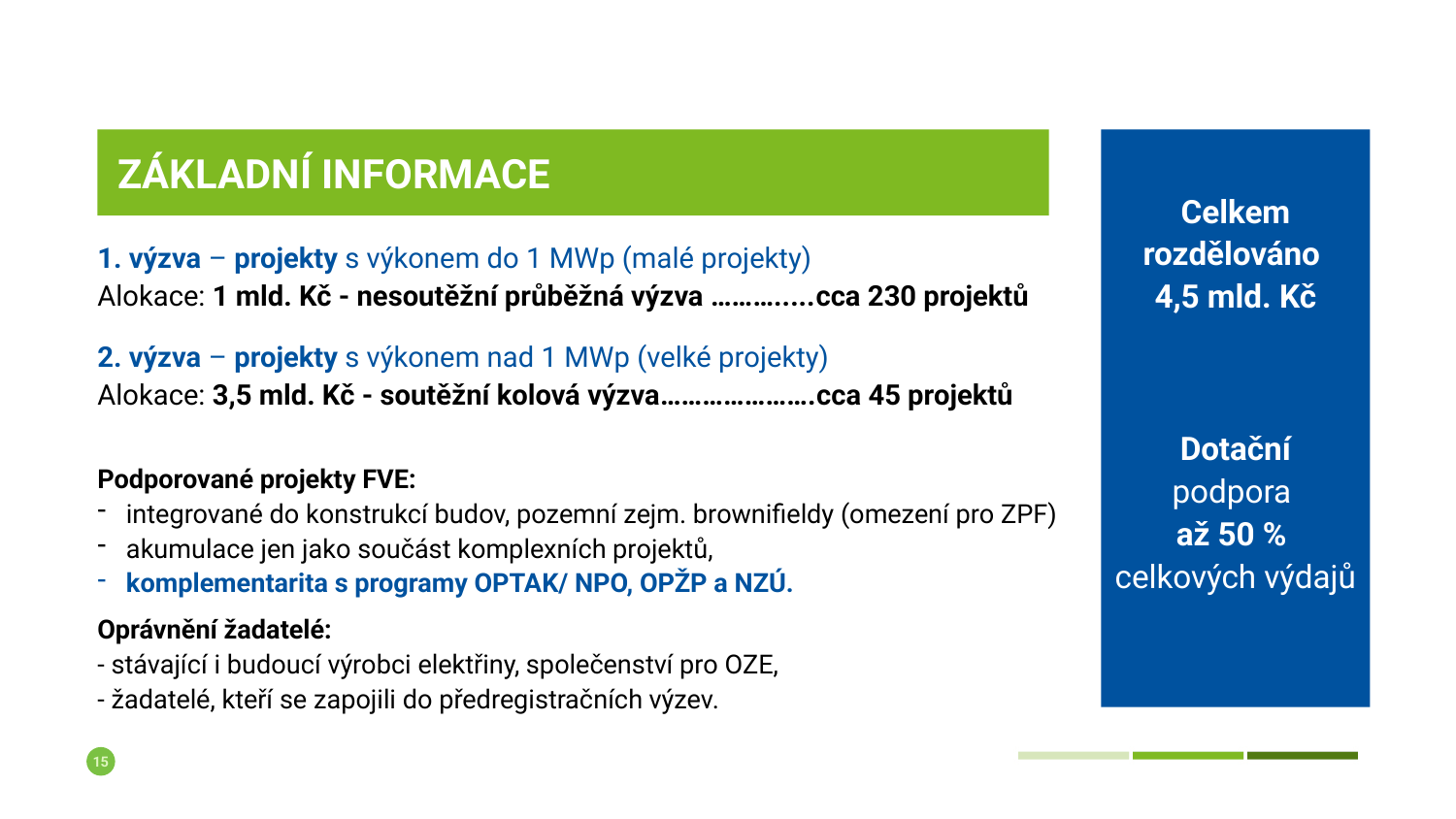

# Základní informace
Celkem rozdělováno
4,5 mld. Kč

Dotační
podpora
až 50 %
celkových výdajů

1. výzva – projekty s výkonem do 1 MWp (malé projekty)
Alokace: 1 mld. Kč - nesoutěžní průběžná výzva ……….....cca 230 projektů
2. výzva – projekty s výkonem nad 1 MWp (velké projekty)
Alokace: 3,5 mld. Kč - soutěžní kolová výzva………………….cca 45 projektů
Podporované projekty FVE:
integrované do konstrukcí budov, pozemní zejm. brownifieldy (omezení pro ZPF)
akumulace jen jako součást komplexních projektů,
komplementarita s programy OPTAK/ NPO, OPŽP a NZÚ.
Oprávnění žadatelé:
- stávající i budoucí výrobci elektřiny, společenství pro OZE,
- žadatelé, kteří se zapojili do předregistračních výzev.